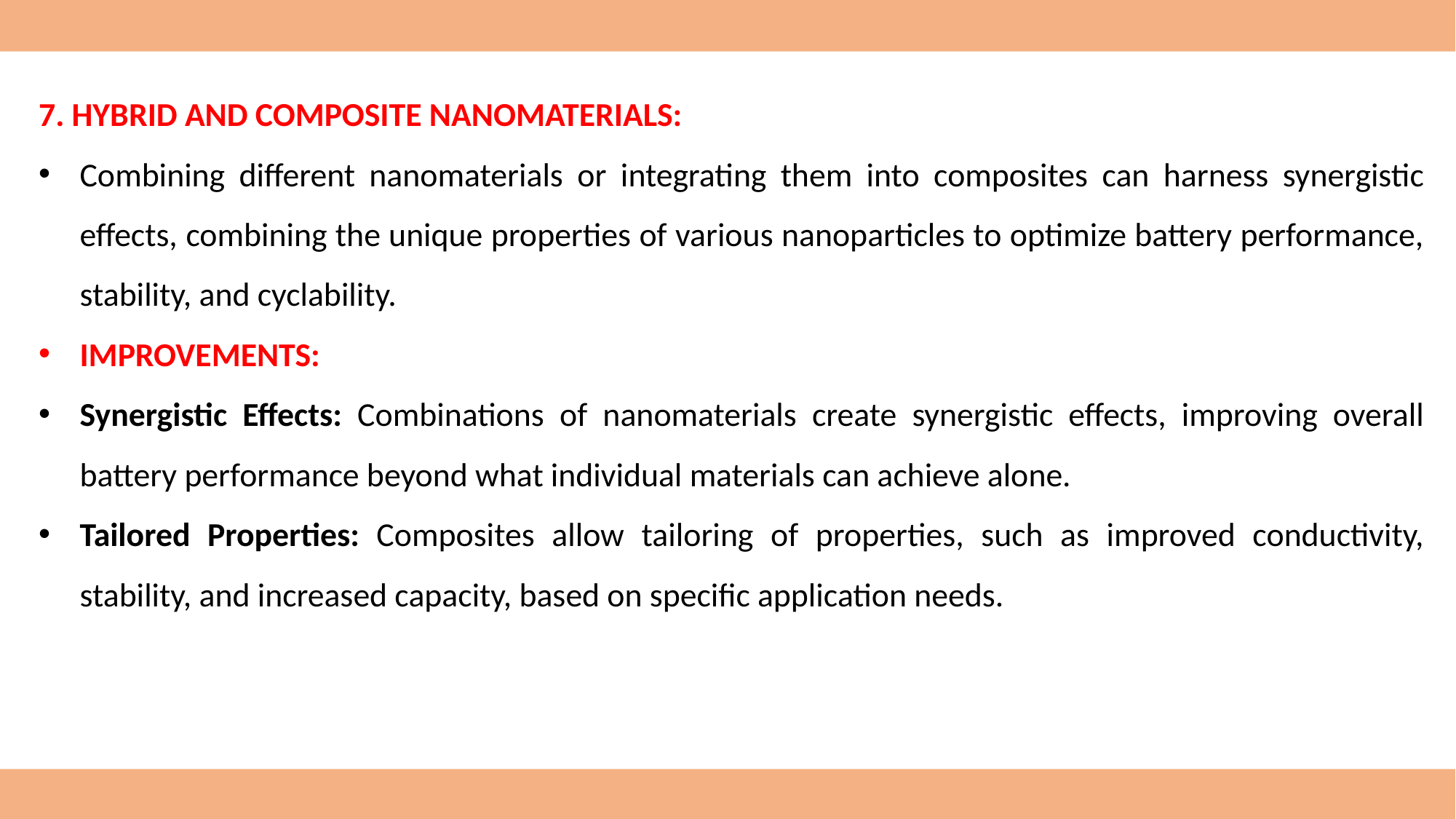

7. HYBRID AND COMPOSITE NANOMATERIALS:
Combining different nanomaterials or integrating them into composites can harness synergistic effects, combining the unique properties of various nanoparticles to optimize battery performance, stability, and cyclability.
IMPROVEMENTS:
Synergistic Effects: Combinations of nanomaterials create synergistic effects, improving overall battery performance beyond what individual materials can achieve alone.
Tailored Properties: Composites allow tailoring of properties, such as improved conductivity, stability, and increased capacity, based on specific application needs.